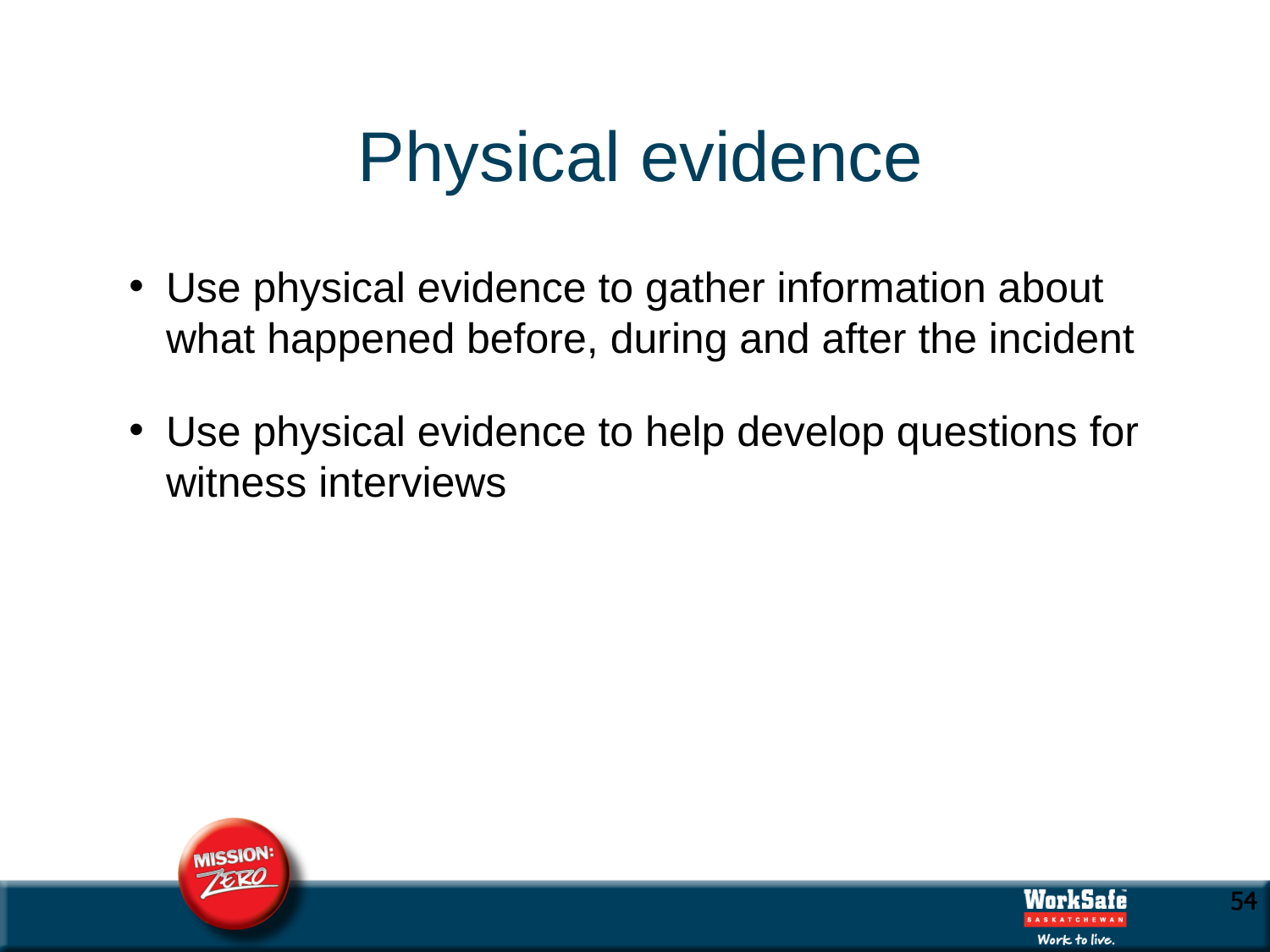

# Physical evidence
Use physical evidence to gather information about what happened before, during and after the incident
Use physical evidence to help develop questions for witness interviews